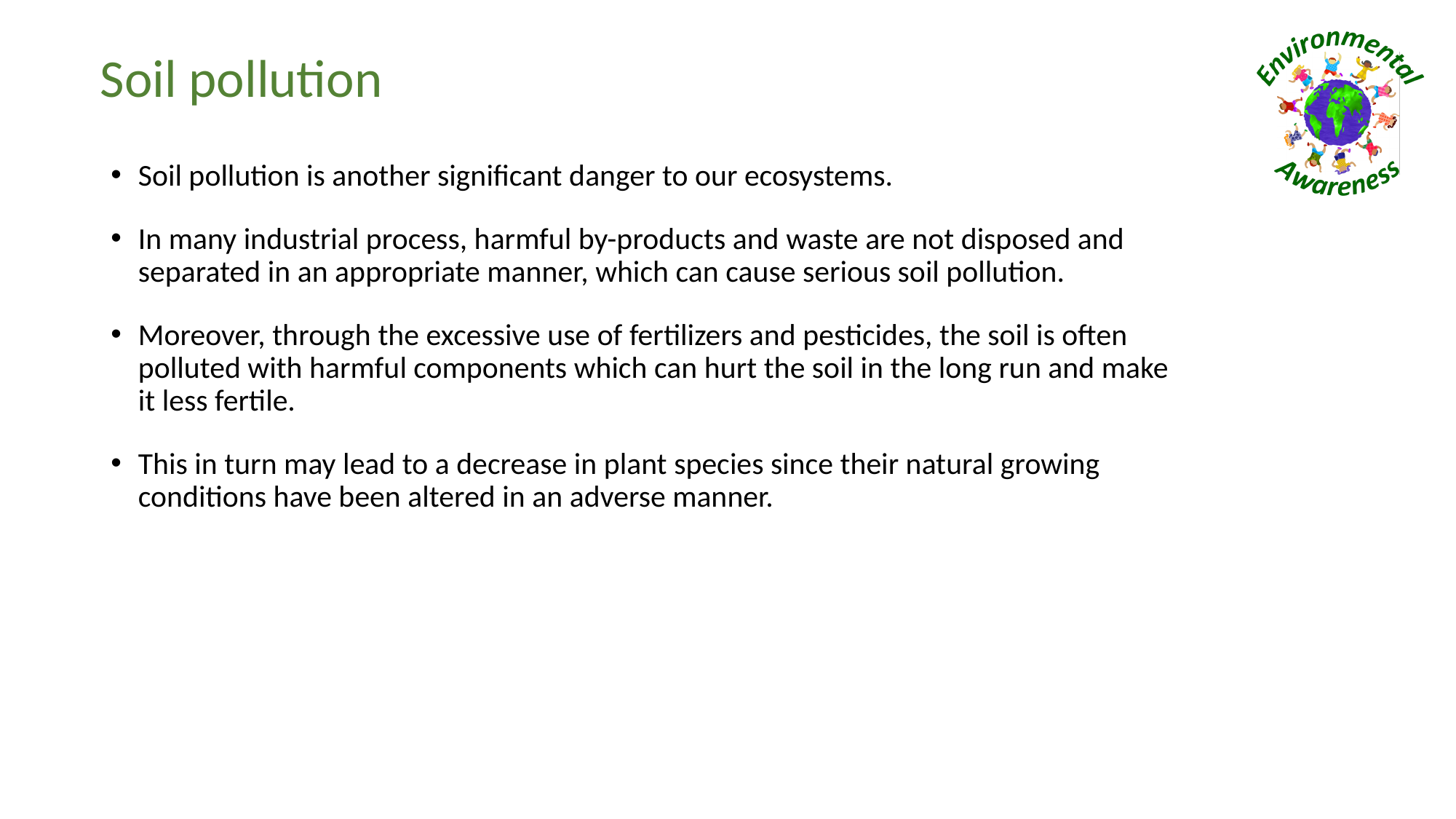

# Soil pollution
Soil pollution is another significant danger to our ecosystems.
In many industrial process, harmful by-products and waste are not disposed and separated in an appropriate manner, which can cause serious soil pollution.
Moreover, through the excessive use of fertilizers and pesticides, the soil is often polluted with harmful components which can hurt the soil in the long run and make it less fertile.
This in turn may lead to a decrease in plant species since their natural growing conditions have been altered in an adverse manner.